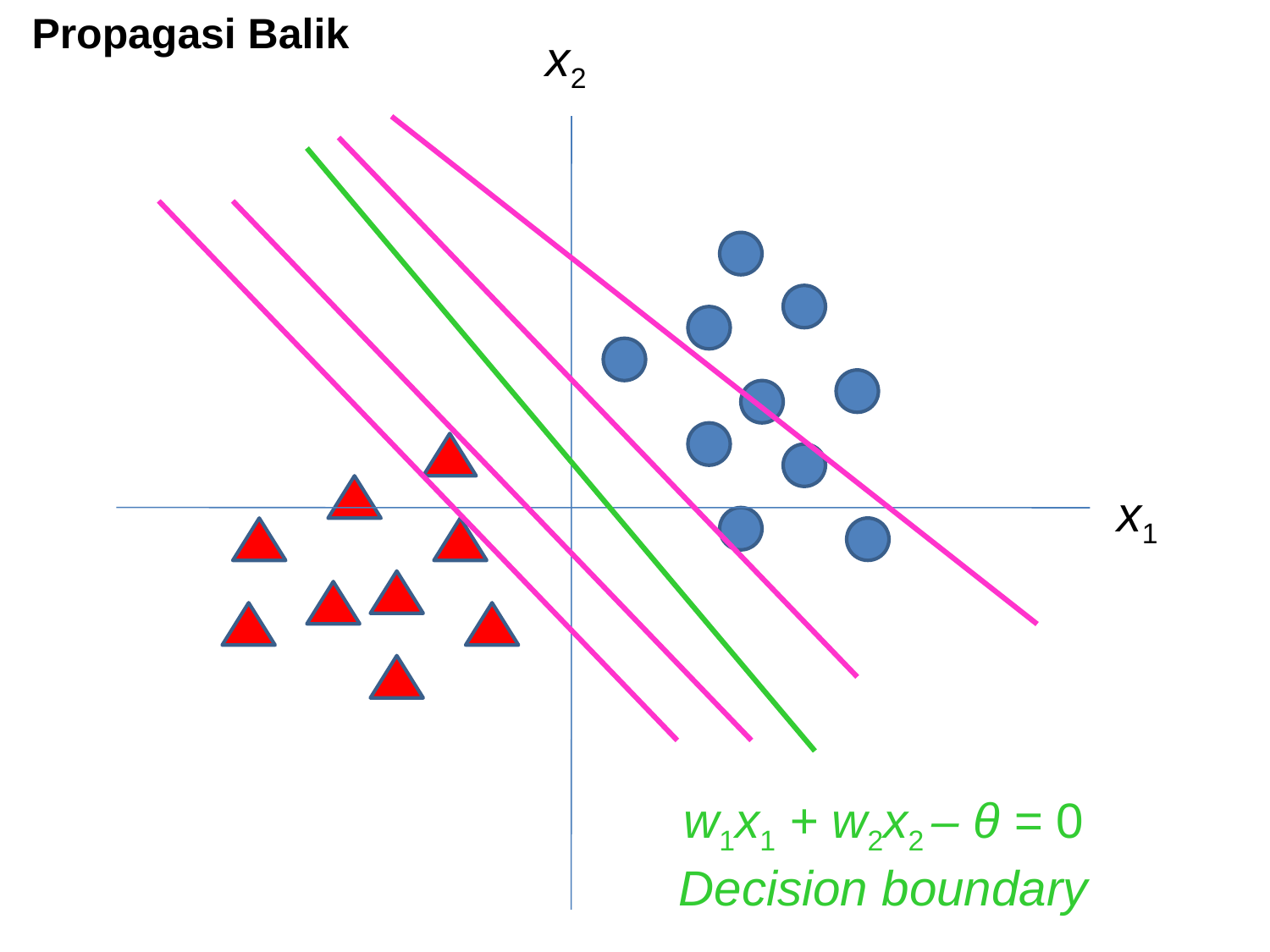

Propagasi Balik
x2

x1

w1x1 + w2x2 – θ = 0
Decision boundary